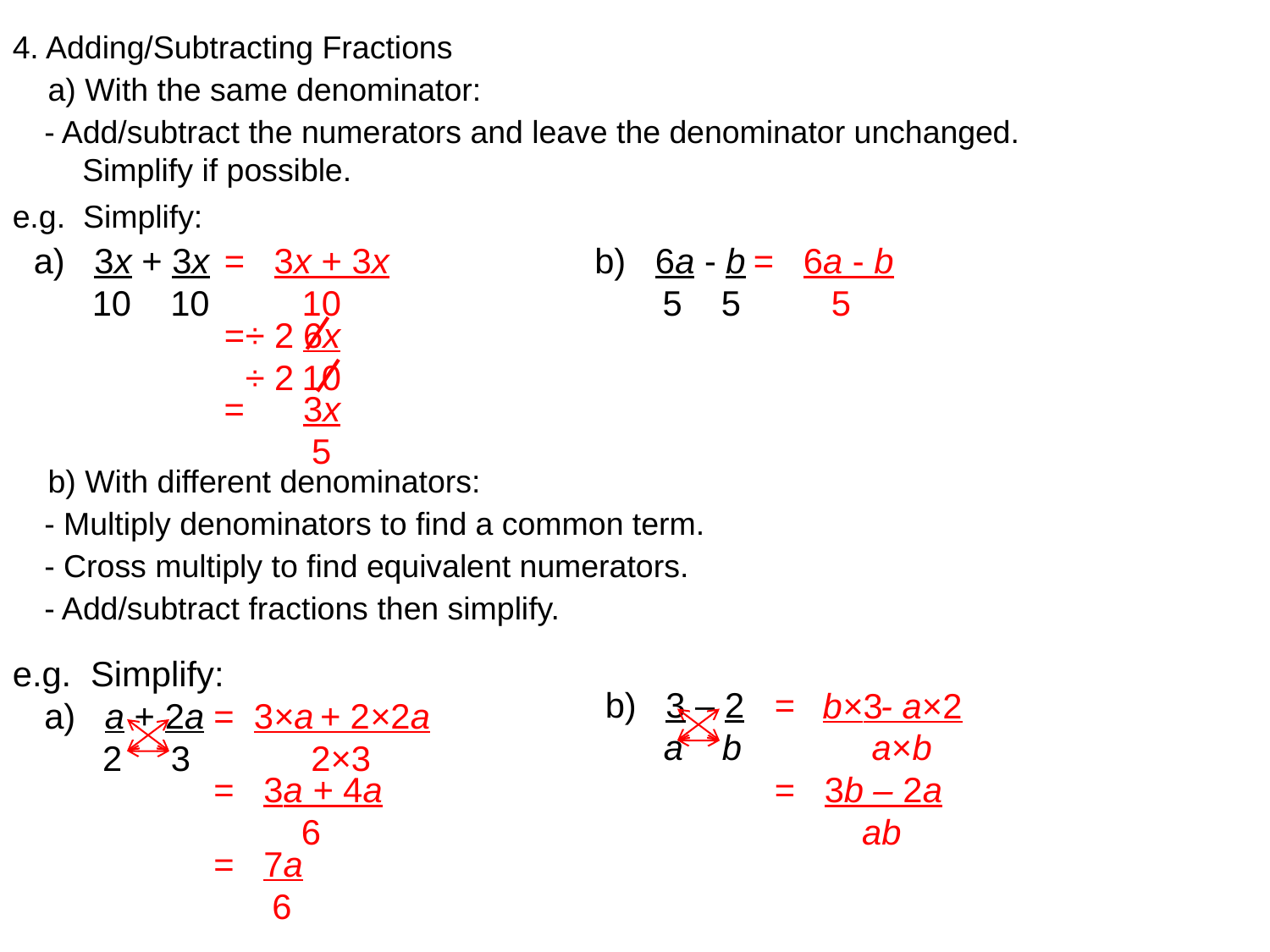

4. Adding/Subtracting Fractions
    a) With the same denominator:
- Add/subtract the numerators and leave the denominator unchanged. Simplify if possible.
e.g.  Simplify:
a)   3x + 3x
      10    10
=   3x + 3x
        10
b)   6a - b
       5    5
=   6a - b
        5
=      6x
        10
÷ 2
÷ 2
=      3x
         5
    b) With different denominators:
- Multiply denominators to find a common term.
- Cross multiply to find equivalent numerators.
- Add/subtract fractions then simplify.
e.g.  Simplify:
b)   3 – 2
      a    b
      b×3
=
          a×b
- a×2
a)   a + 2a
      2     3
=
          2×3
   3×a
+ 2×2a
=   3a + 4a
         6
=   3b – 2a
         ab
=   7a
      6